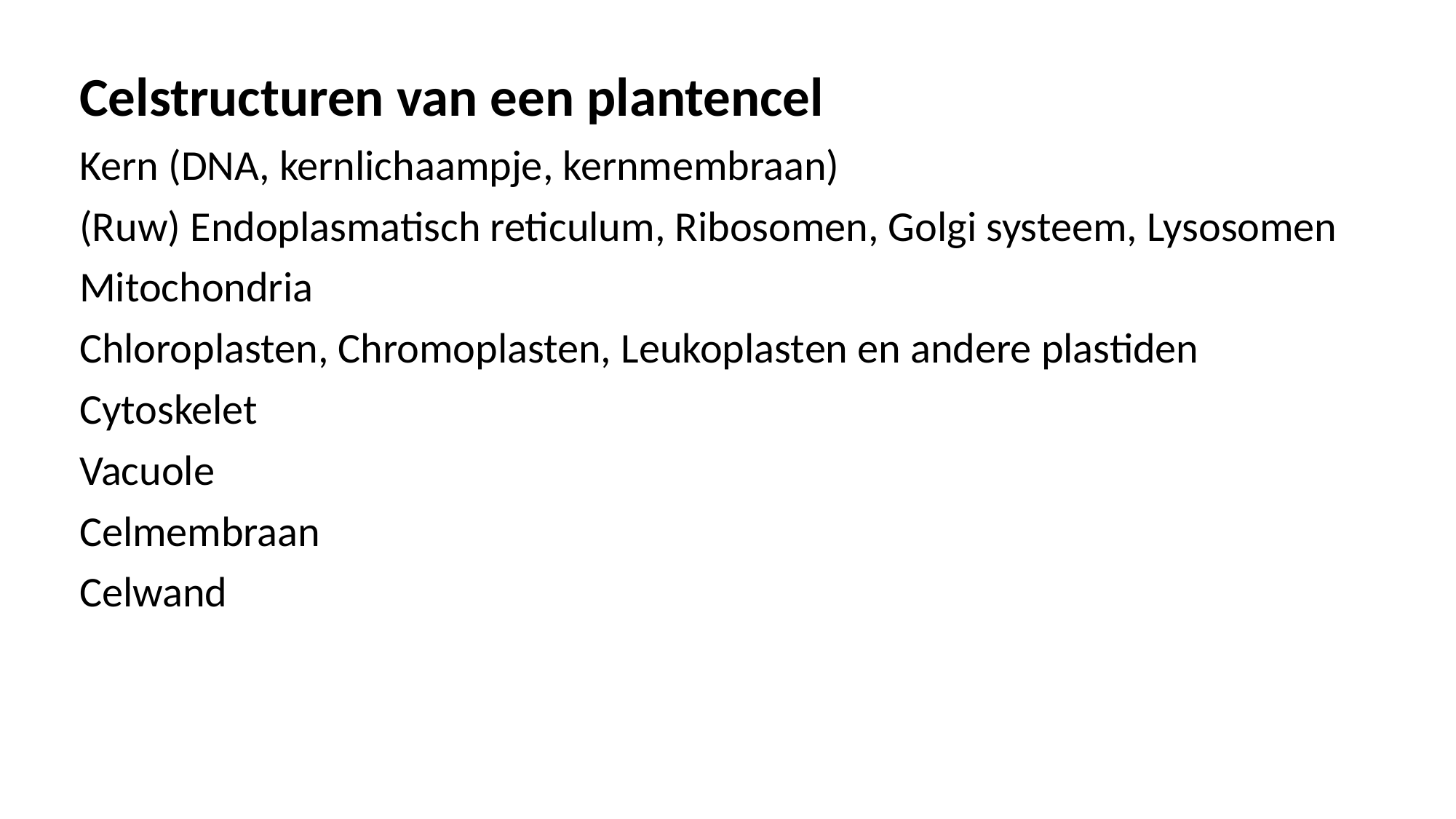

Celstructuren van een plantencel
Kern (DNA, kernlichaampje, kernmembraan)
(Ruw) Endoplasmatisch reticulum, Ribosomen, Golgi systeem, Lysosomen
Mitochondria
Chloroplasten, Chromoplasten, Leukoplasten en andere plastiden
Cytoskelet
Vacuole
Celmembraan
Celwand